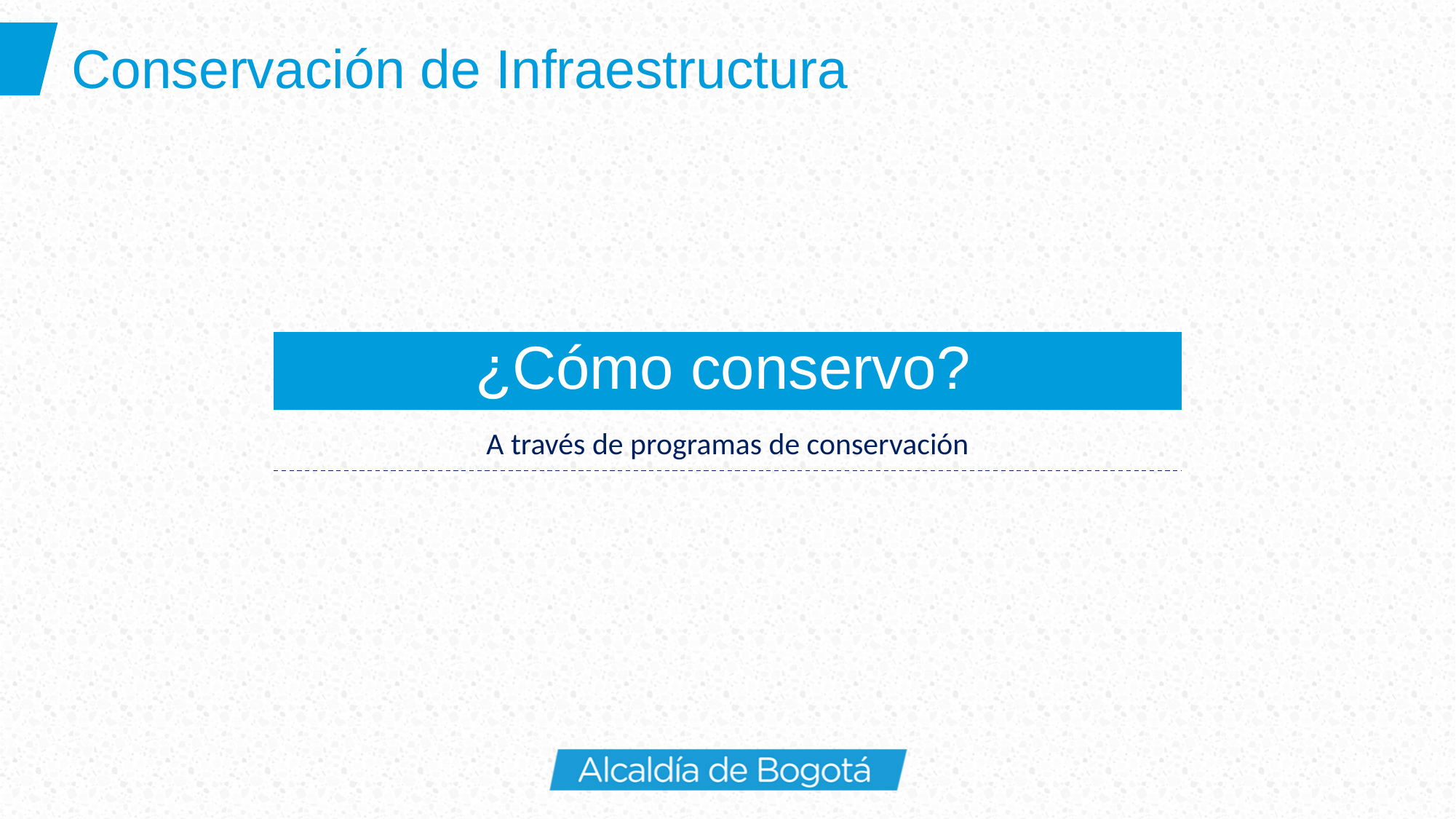

Conservación de Infraestructura
¿Cómo conservo?

A través de programas de conservación